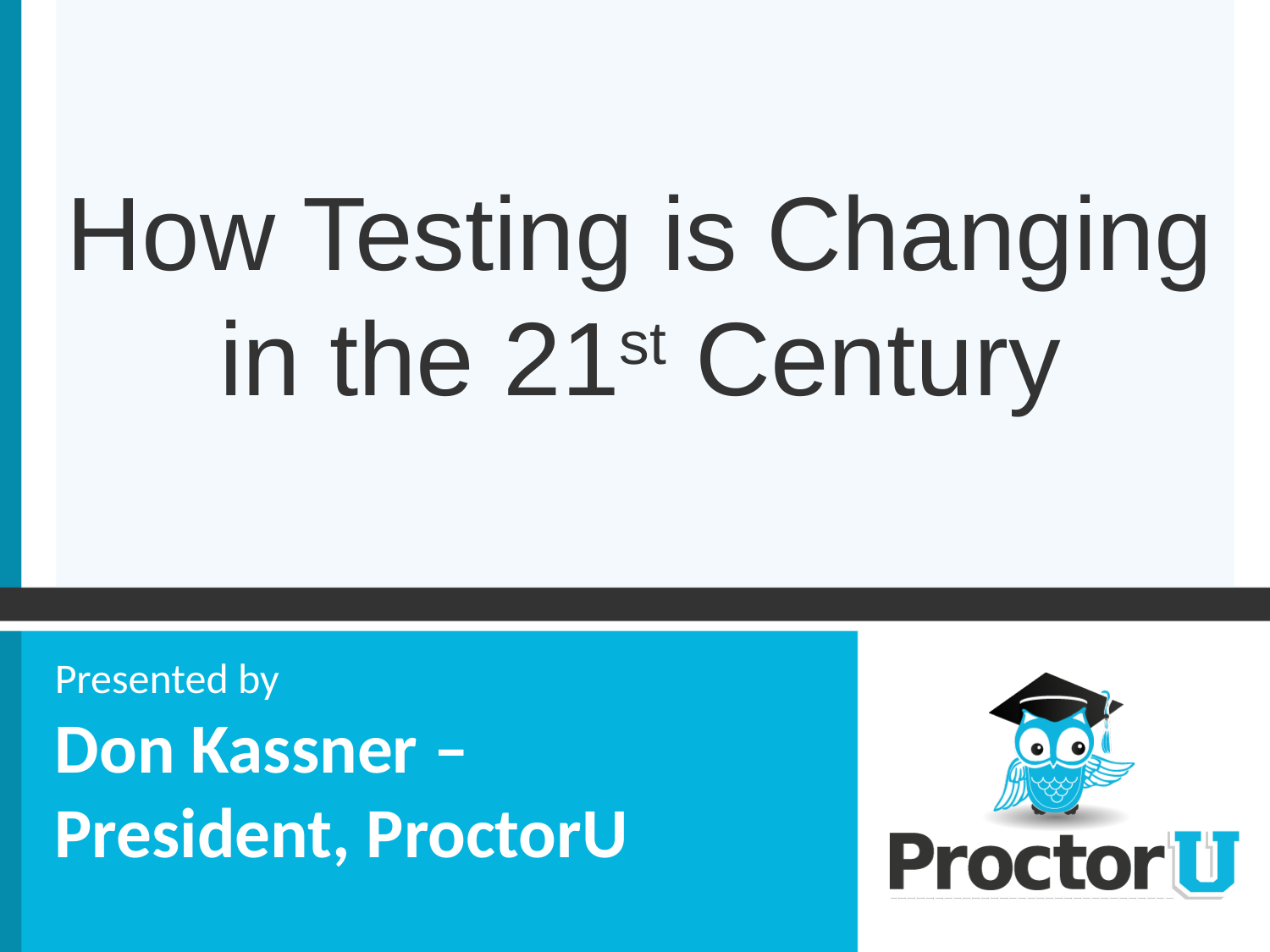

# How Testing is Changing in the 21st Century
Presented by
Don Kassner –
President, ProctorU